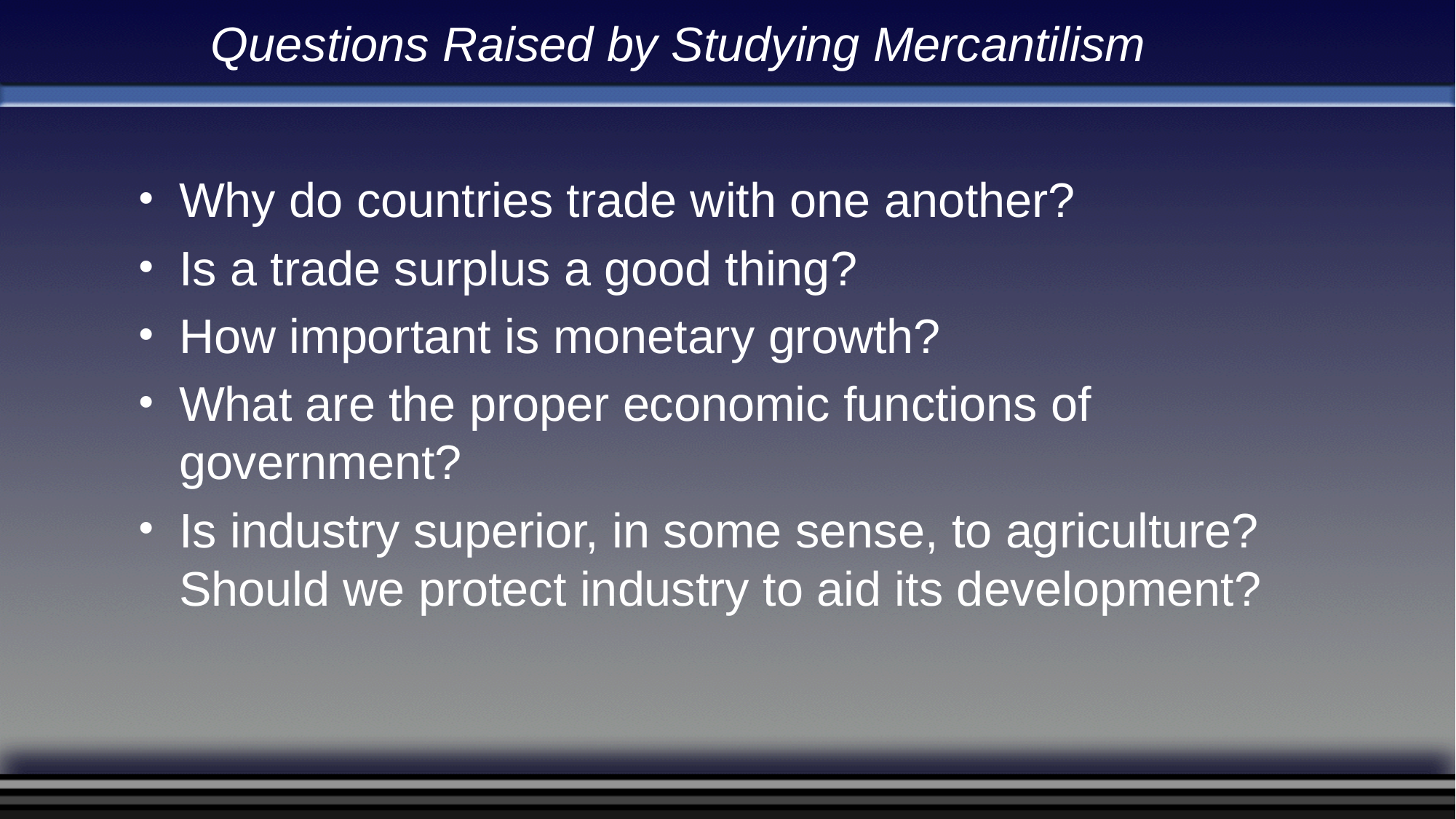

# Questions Raised by Studying Mercantilism
Why do countries trade with one another?
Is a trade surplus a good thing?
How important is monetary growth?
What are the proper economic functions of government?
Is industry superior, in some sense, to agriculture?  Should we protect industry to aid its development?